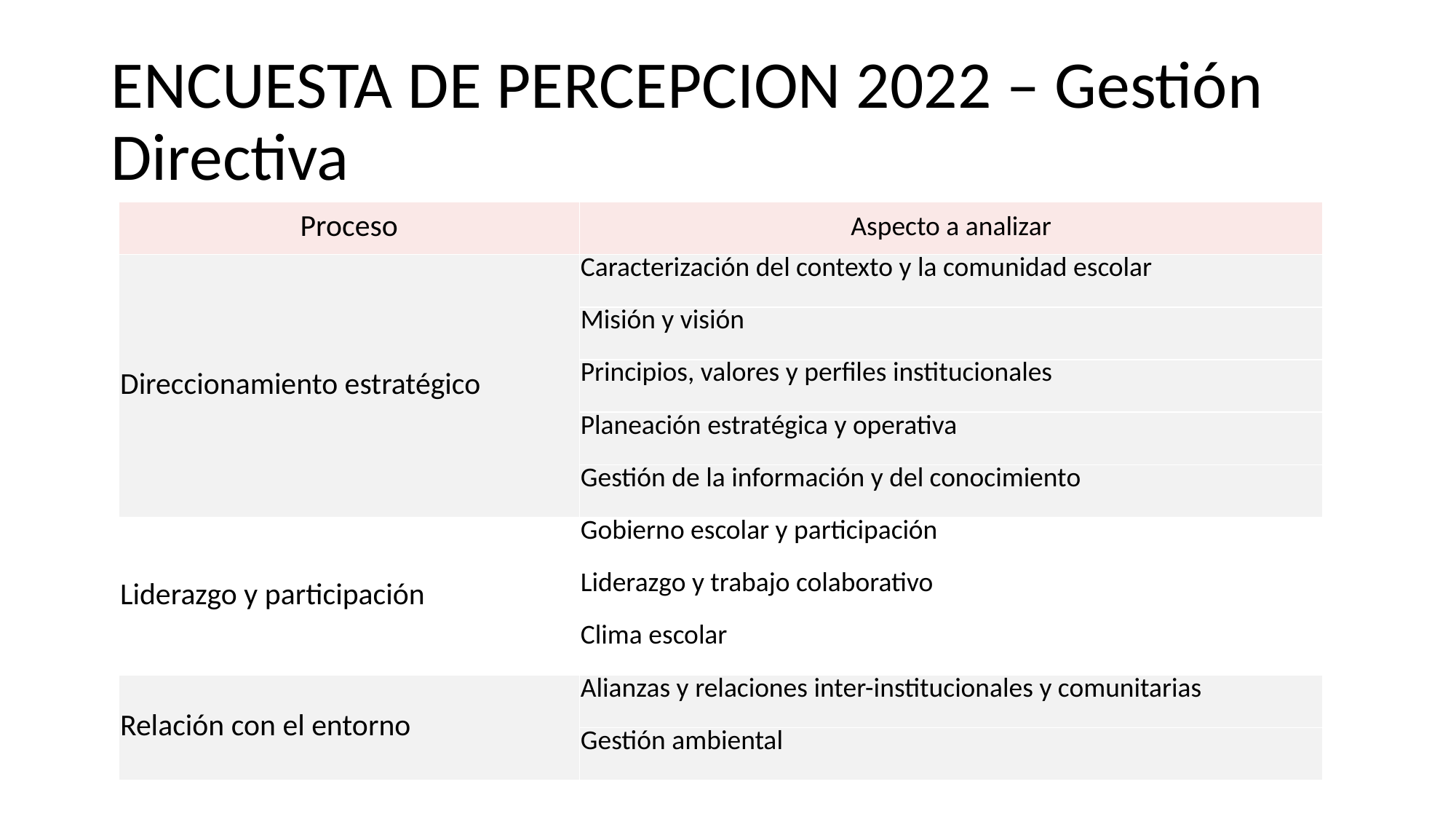

# ENCUESTA DE PERCEPCION 2022 – Gestión Directiva
| Proceso | Aspecto a analizar |
| --- | --- |
| Direccionamiento estratégico | Caracterización del contexto y la comunidad escolar |
|  | Misión y visión |
|  | Principios, valores y perfiles institucionales |
|  | Planeación estratégica y operativa |
|  | Gestión de la información y del conocimiento |
| Liderazgo y participación | Gobierno escolar y participación |
|  | Liderazgo y trabajo colaborativo |
|  | Clima escolar |
| Relación con el entorno | Alianzas y relaciones inter-institucionales y comunitarias |
|  | Gestión ambiental |